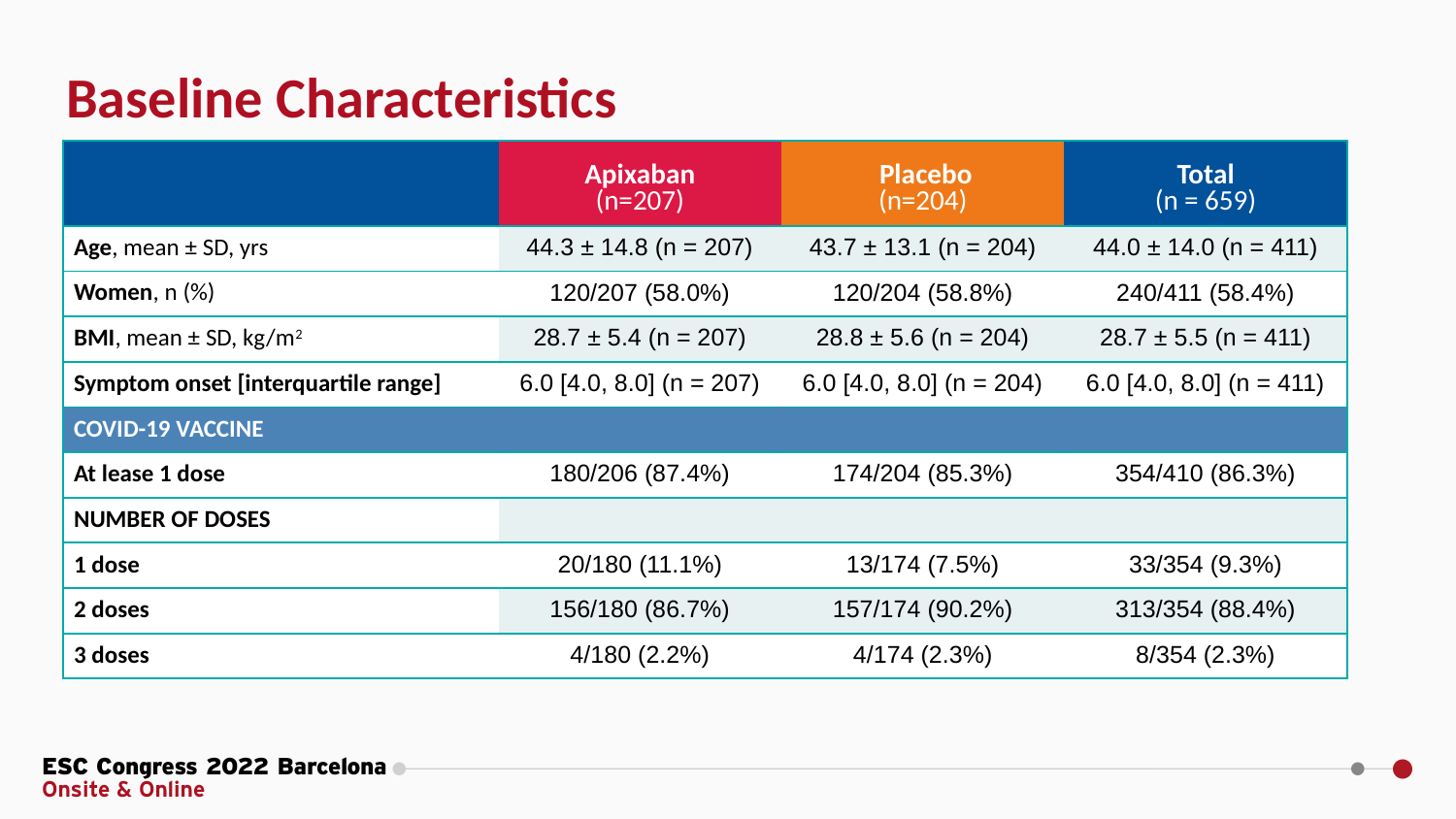

# Baseline Characteristics
|  | Apixaban (n=207) | Placebo (n=204) | Total (n = 659) |
| --- | --- | --- | --- |
| Age, mean ± SD, yrs | 44.3 ± 14.8 (n = 207) | 43.7 ± 13.1 (n = 204) | 44.0 ± 14.0 (n = 411) |
| Women, n (%) | 120/207 (58.0%) | 120/204 (58.8%) | 240/411 (58.4%) |
| BMI, mean ± SD, kg/m2 | 28.7 ± 5.4 (n = 207) | 28.8 ± 5.6 (n = 204) | 28.7 ± 5.5 (n = 411) |
| Symptom onset [interquartile range] | 6.0 [4.0, 8.0] (n = 207) | 6.0 [4.0, 8.0] (n = 204) | 6.0 [4.0, 8.0] (n = 411) |
| COVID-19 VACCINE |  |  |  |
| At lease 1 dose | 180/206 (87.4%) | 174/204 (85.3%) | 354/410 (86.3%) |
| NUMBER OF DOSES |  |  |  |
| 1 dose | 20/180 (11.1%) | 13/174 (7.5%) | 33/354 (9.3%) |
| 2 doses | 156/180 (86.7%) | 157/174 (90.2%) | 313/354 (88.4%) |
| 3 doses | 4/180 (2.2%) | 4/174 (2.3%) | 8/354 (2.3%) |